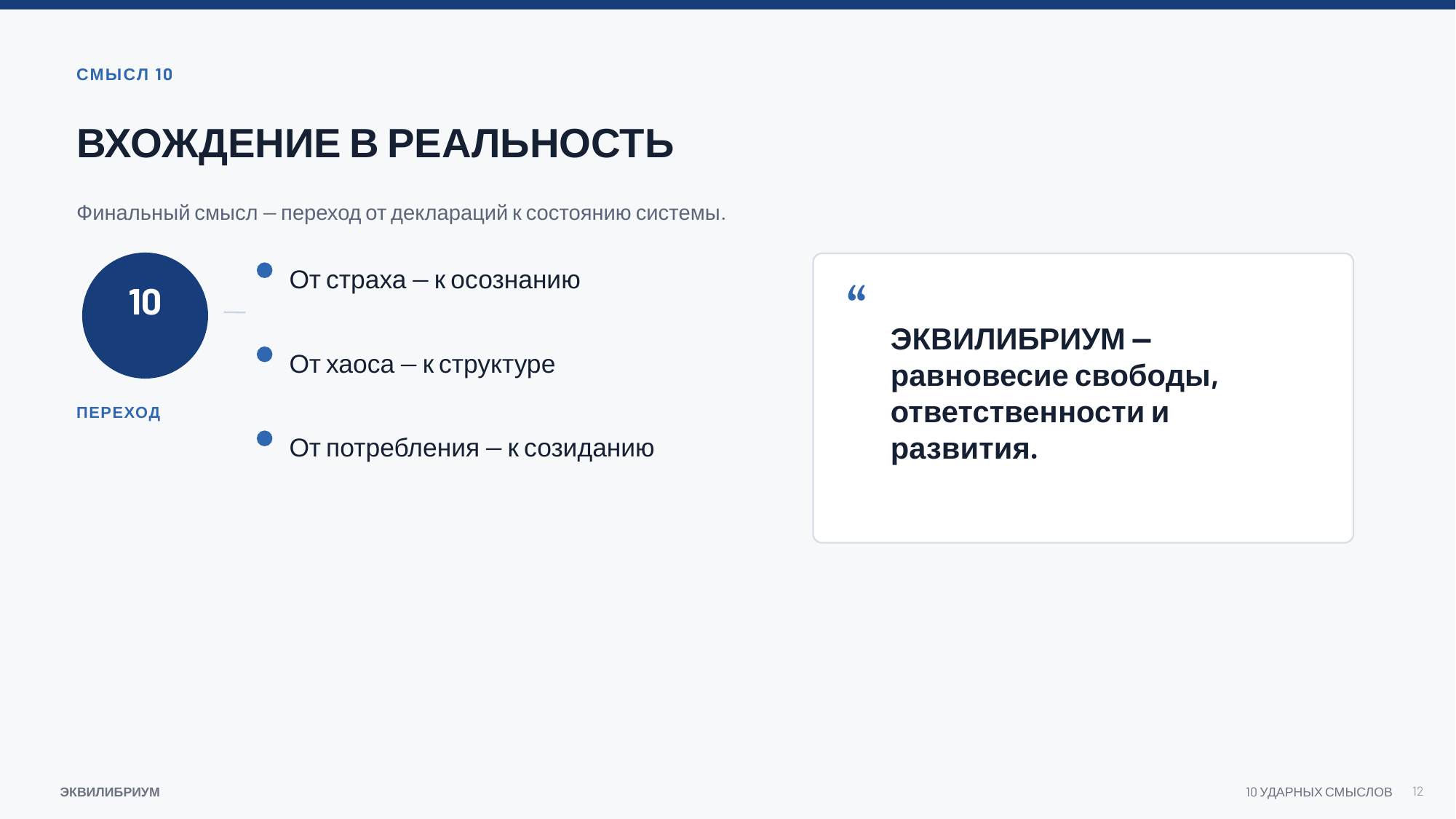

СМЫСЛ 10
ВХОЖДЕНИЕ В РЕАЛЬНОСТЬ
Финальный смысл — переход от деклараций к состоянию системы.
От страха — к осознанию

“
10
ЭКВИЛИБРИУМ — равновесие свободы, ответственности и развития.

От хаоса — к структуре

ПЕРЕХОД
От потребления — к созиданию

12